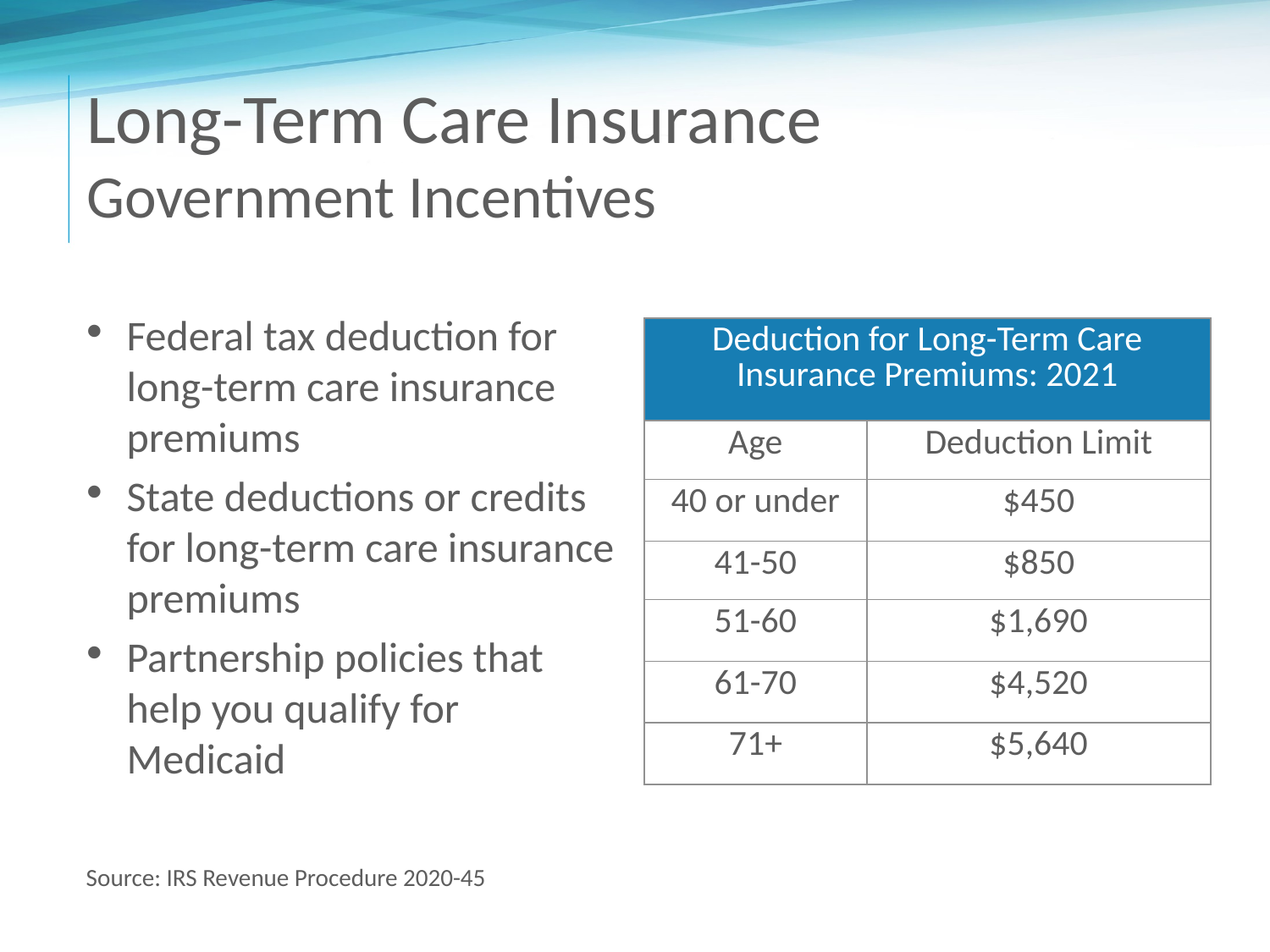

# Long-Term Care Insurance Government Incentives
Federal tax deduction for long-term care insurance premiums
State deductions or credits for long-term care insurance premiums
Partnership policies that help you qualify for Medicaid
| Deduction for Long-Term Care Insurance Premiums: 2021 |  |
| --- | --- |
| Age | Deduction Limit |
| 40 or under | $450 |
| 41-50 | $850 |
| 51-60 | $1,690 |
| 61-70 | $4,520 |
| 71+ | $5,640 |
Source: IRS Revenue Procedure 2020-45